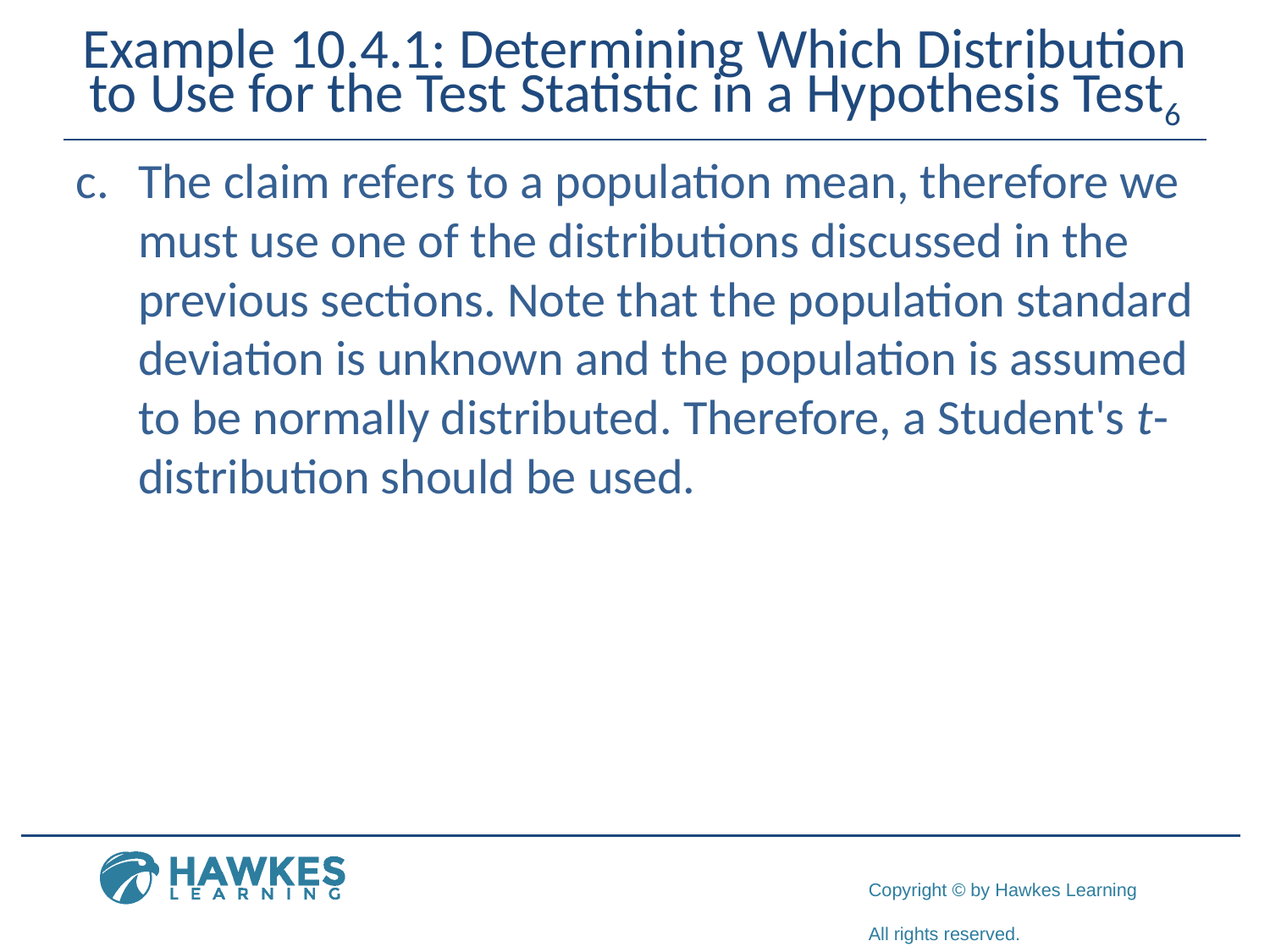

# Example 10.4.1: Determining Which Distribution to Use for the Test Statistic in a Hypothesis Test6
c.	​The claim refers to a population mean, therefore we must use one of the distributions discussed in the previous sections. Note that the population standard deviation is unknown and the population is assumed to be normally distributed. Therefore, a Student's t-distribution should be used.